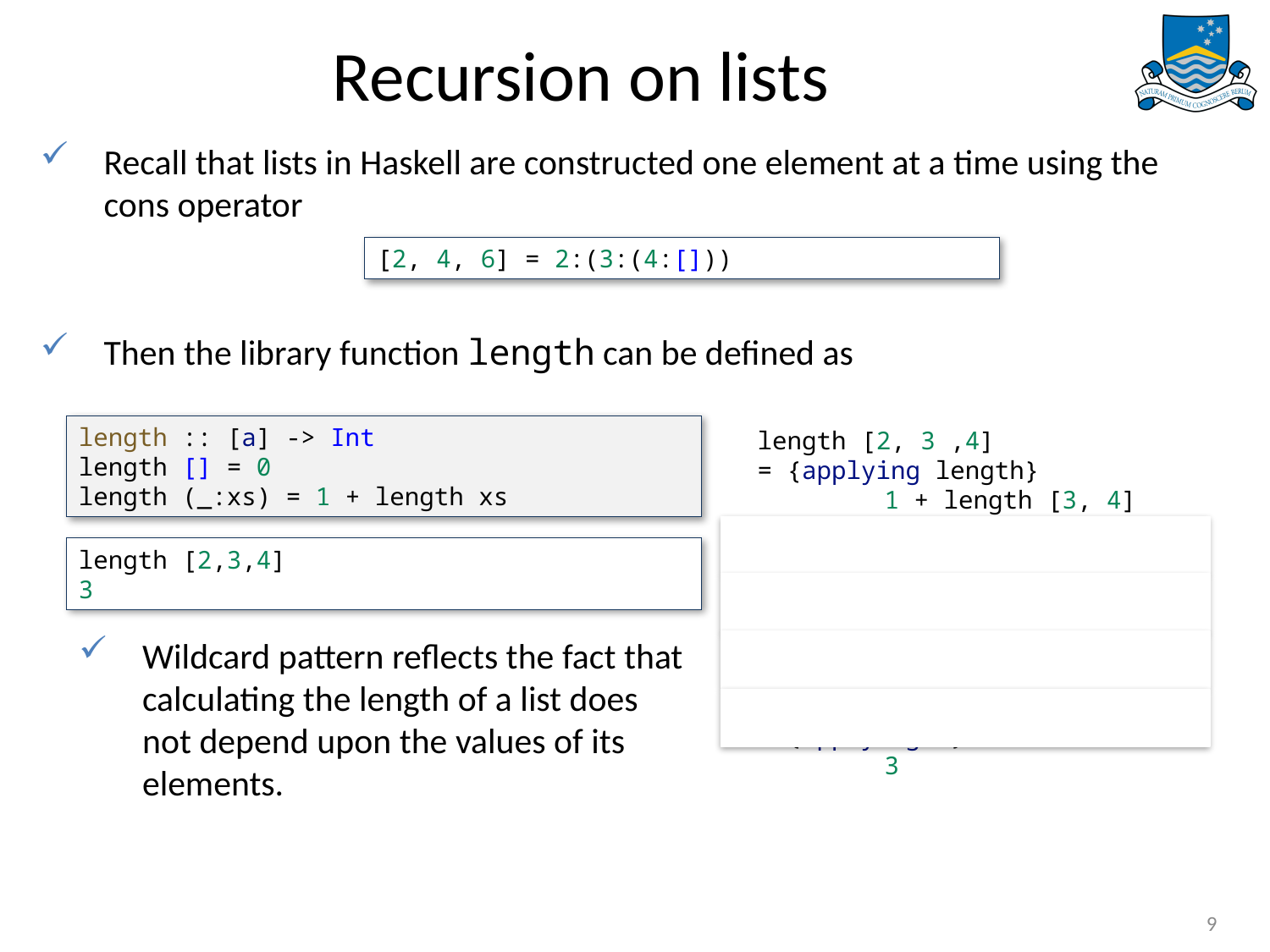

# Recursion on lists
Recall that lists in Haskell are constructed one element at a time using the cons operator

Then the library function length can be defined as

[2, 4, 6] = 2:(3:(4:[]))
length :: [a] -> Int
length [] = 0
length (_:xs) = 1 + length xs
length [2, 3 ,4]
= {applying length}
	1 + length [3, 4]
= {applying length}
	1 + (1 + length [4])
= {applying length}
	1 + (1 + (1 * length []))
= {applying length}
	1 + (1 + (1 + 0))
= {applying +}
	3

length [2,3,4]
3

Wildcard pattern reflects the fact that calculating the length of a list does not depend upon the values of its elements.

9